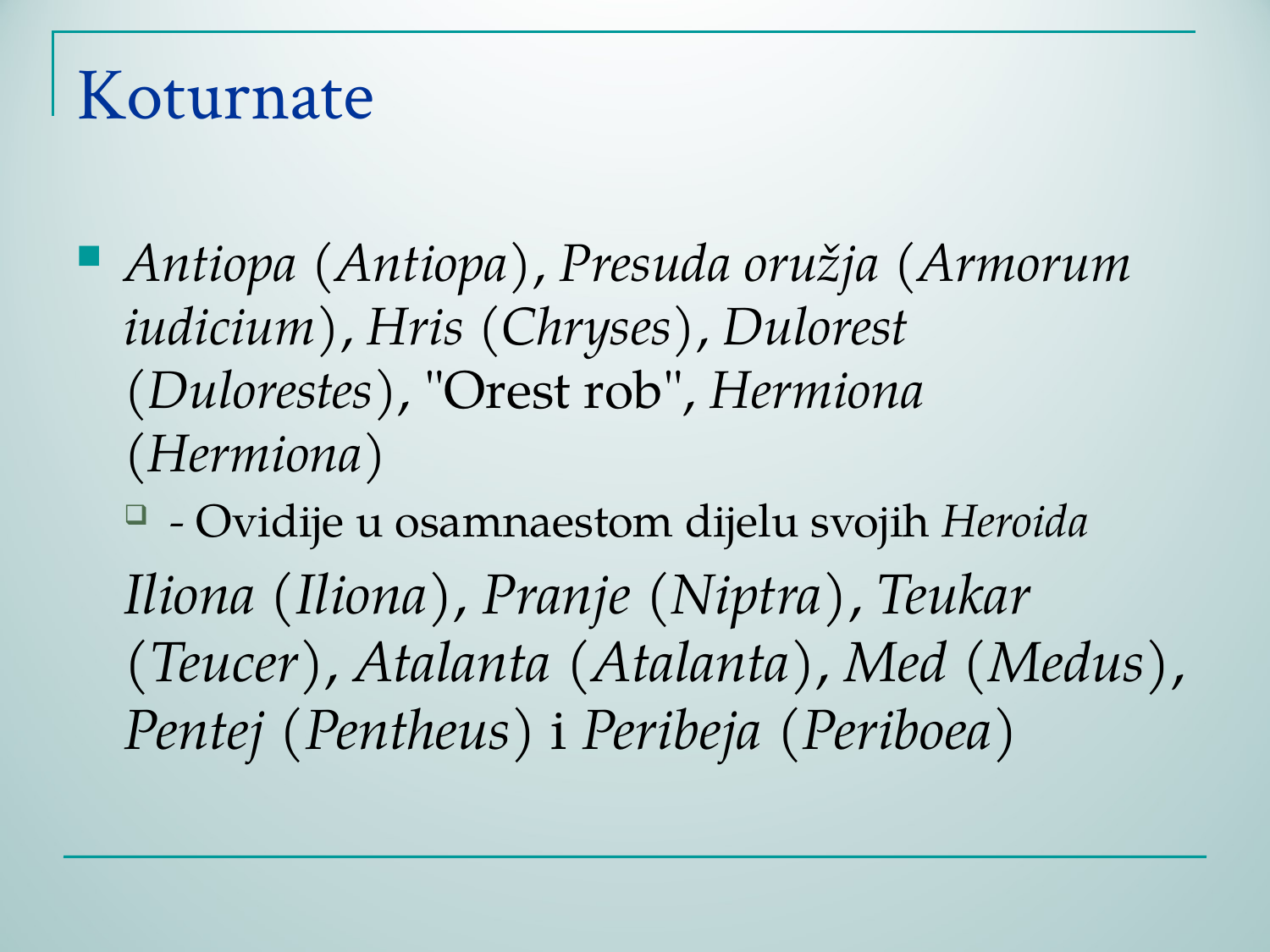

# Koturnate
Antiopa (Antiopa), Presuda oružja (Armorum iudicium), Hris (Chryses), Dulorest (Dulorestes), "Orest rob", Hermiona (Hermiona)
- Ovidije u osamnaestom dijelu svojih Heroida
Iliona (Iliona), Pranje (Niptra), Teukar (Teucer), Atalanta (Atalanta), Med (Medus), Pentej (Pentheus) i Peribeja (Periboea)